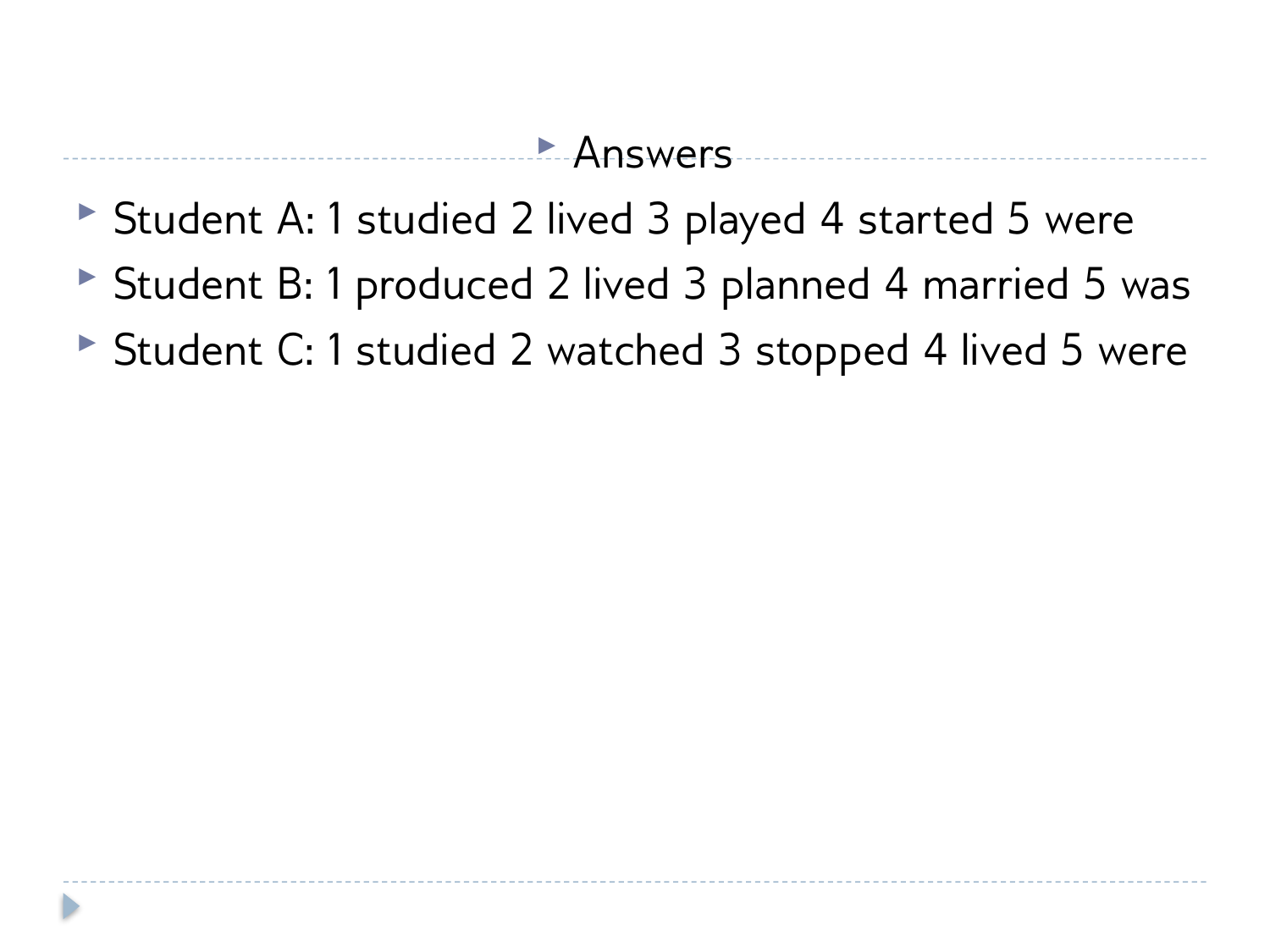

Answers
Student A: 1 studied 2 lived 3 played 4 started 5 were
Student B: 1 produced 2 lived 3 planned 4 married 5 was
Student C: 1 studied 2 watched 3 stopped 4 lived 5 were